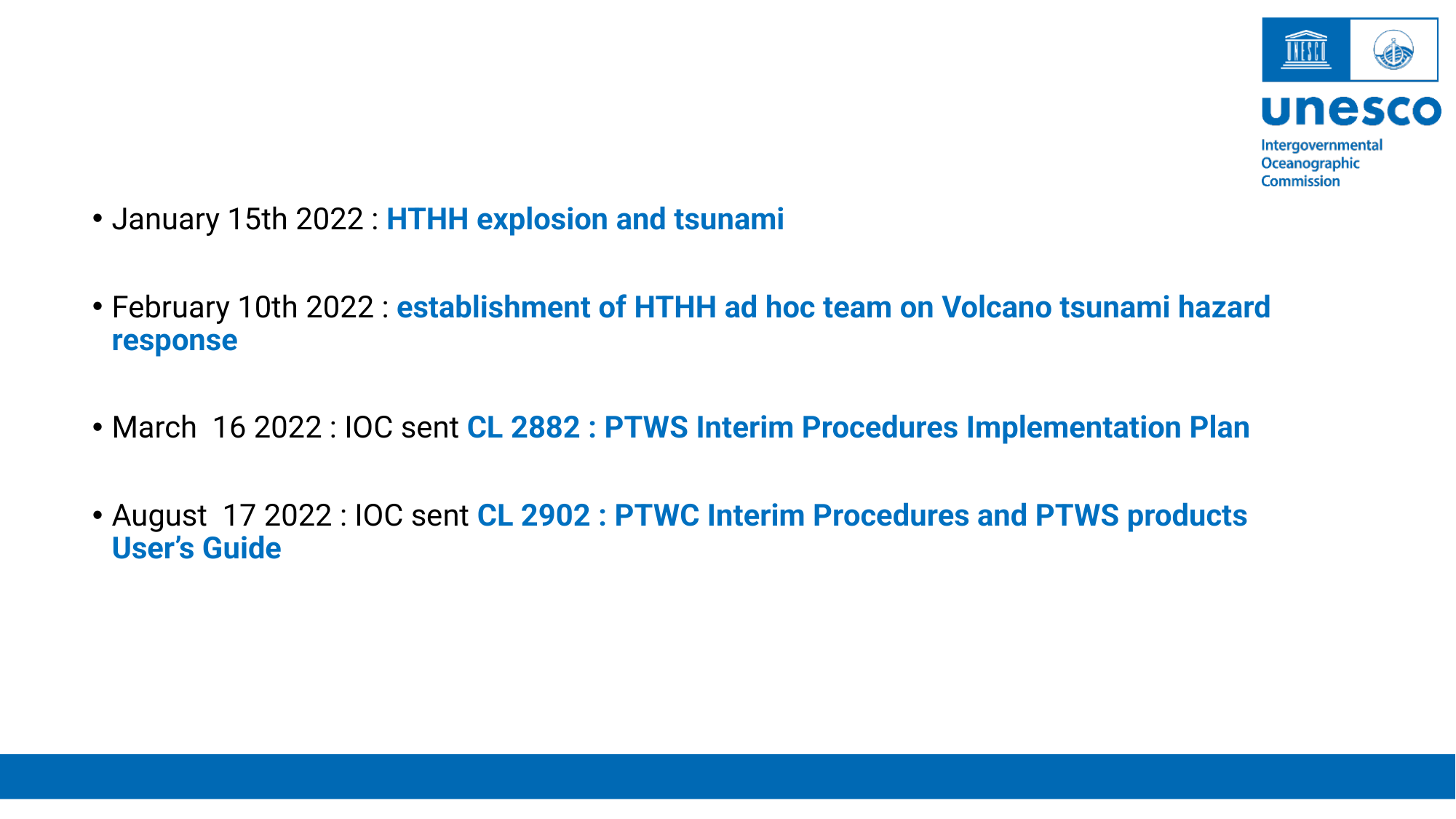

January 15th 2022 : HTHH explosion and tsunami

February 10th 2022 : establishment of HTHH ad hoc team on Volcano tsunami hazard response

March  16 2022 : IOC sent CL 2882 : PTWS Interim Procedures Implementation Plan

August  17 2022 : IOC sent CL 2902 : PTWC Interim Procedures and PTWS products User’s Guide